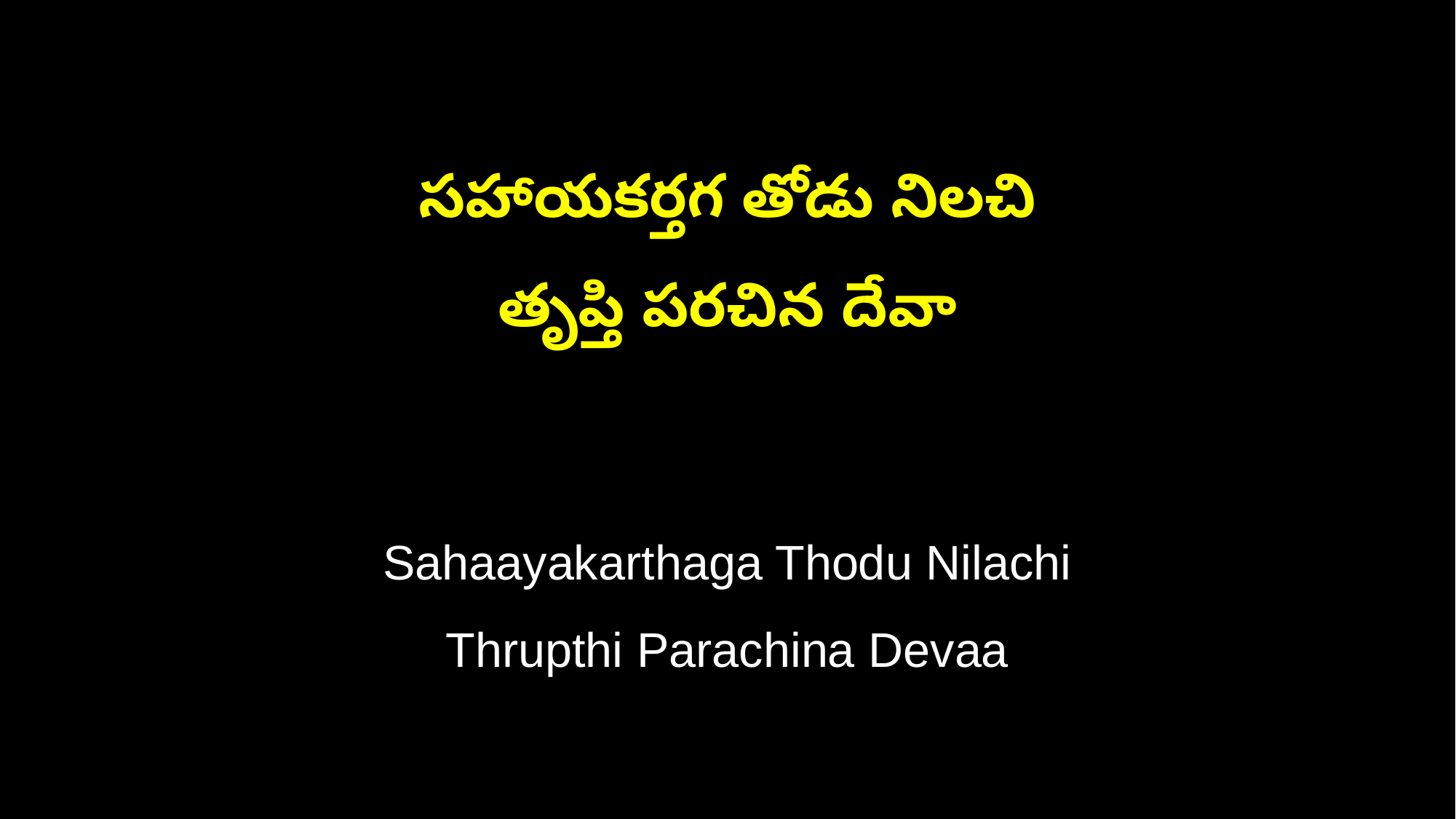

సహాయకర్తగ తోడు నిలచి
తృప్తి పరచిన దేవా
Sahaayakarthaga Thodu Nilachi
Thrupthi Parachina Devaa